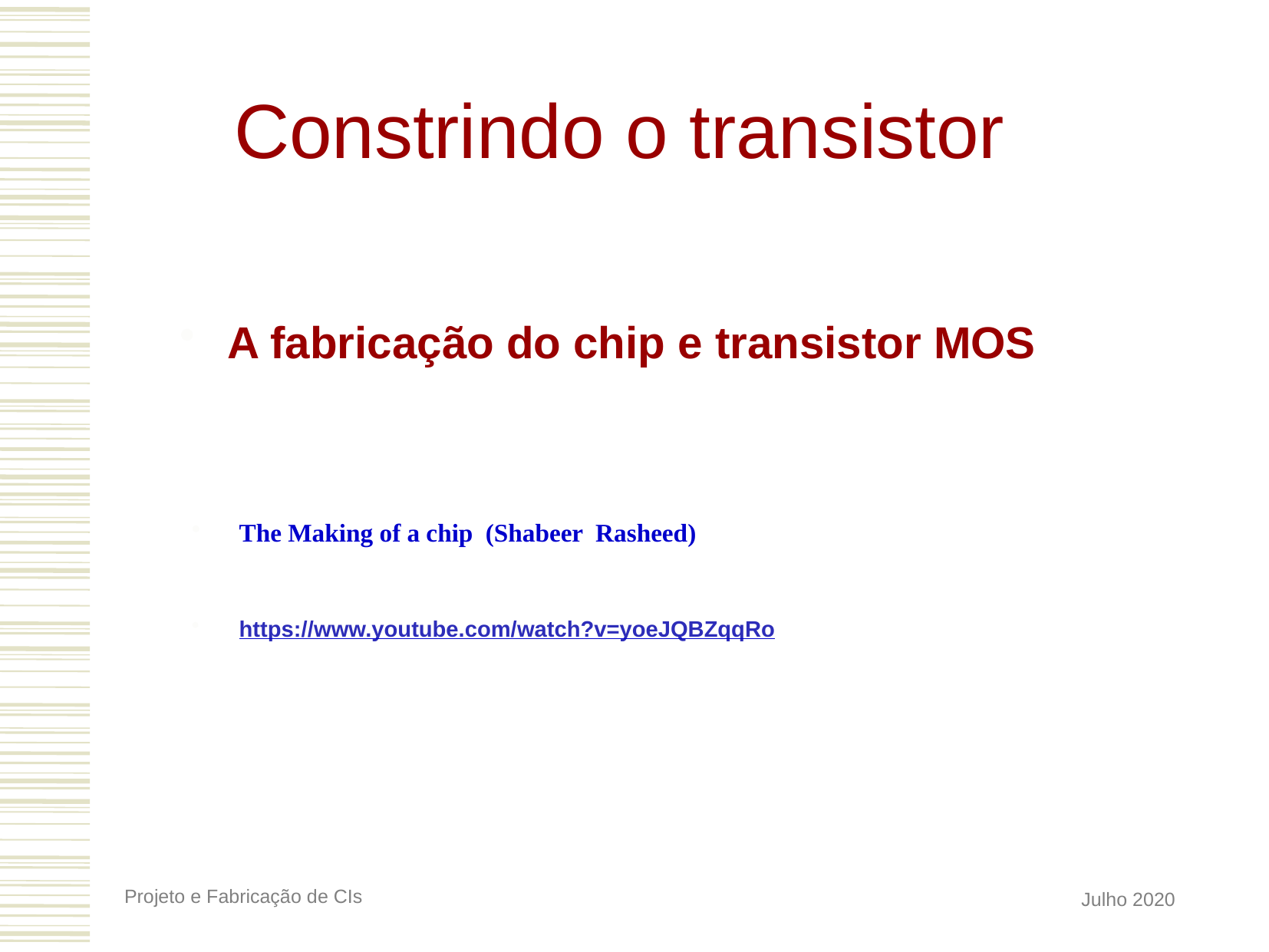

Constrindo o transistor
A fabricação do chip e transistor MOS
The Making of a chip  (Shabeer  Rasheed)

https://www.youtube.com/watch?v=yoeJQBZqqRo